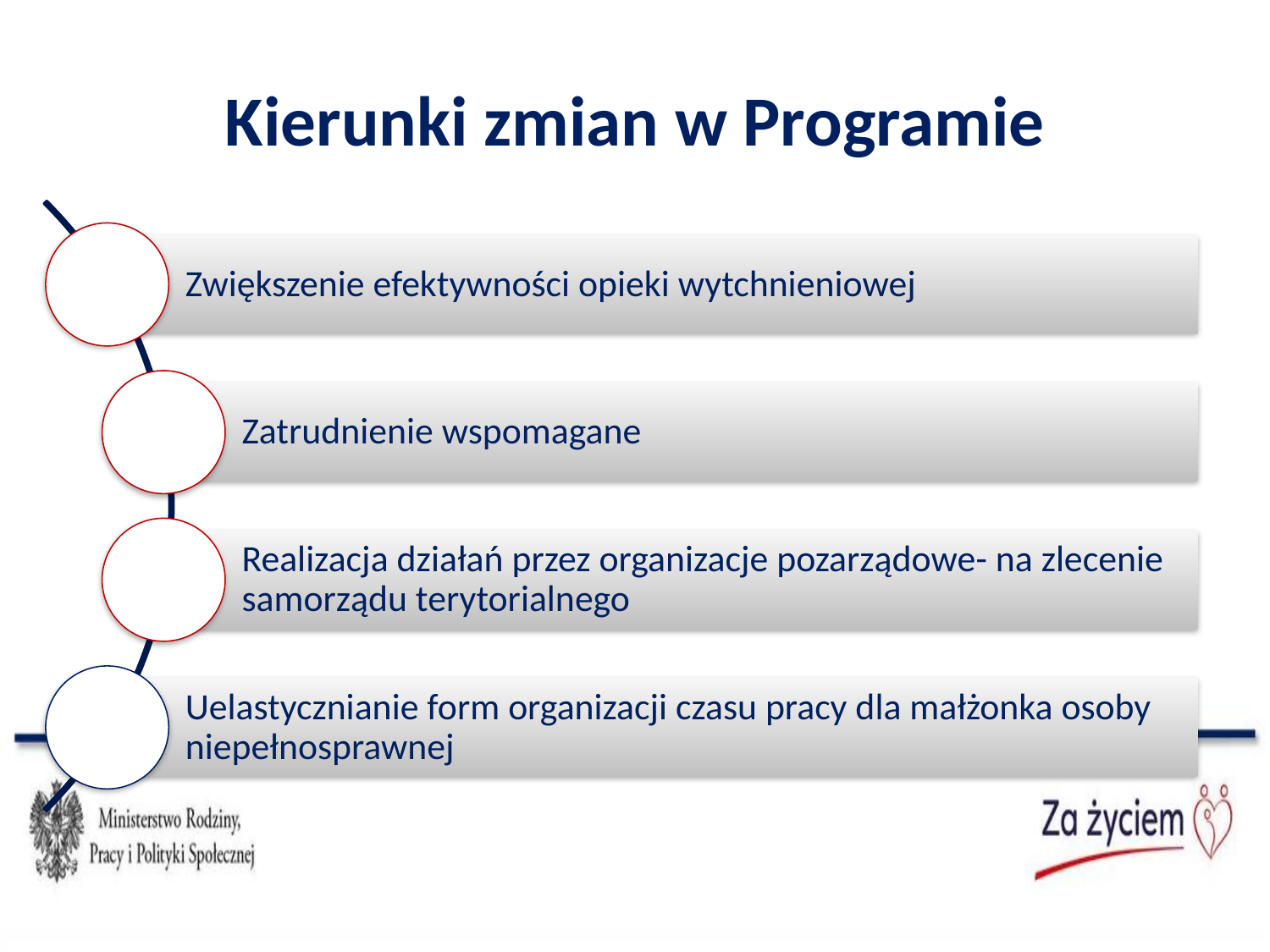

# Kierunki zmian w Programie

Zwiększenie efektywności opieki wytchnieniowej
Zatrudnienie wspomagane
Realizacja działań przez organizacje pozarządowe- na zlecenie samorządu terytorialnego
Uelastycznianie form organizacji czasu pracy dla małżonka osoby niepełnosprawnej